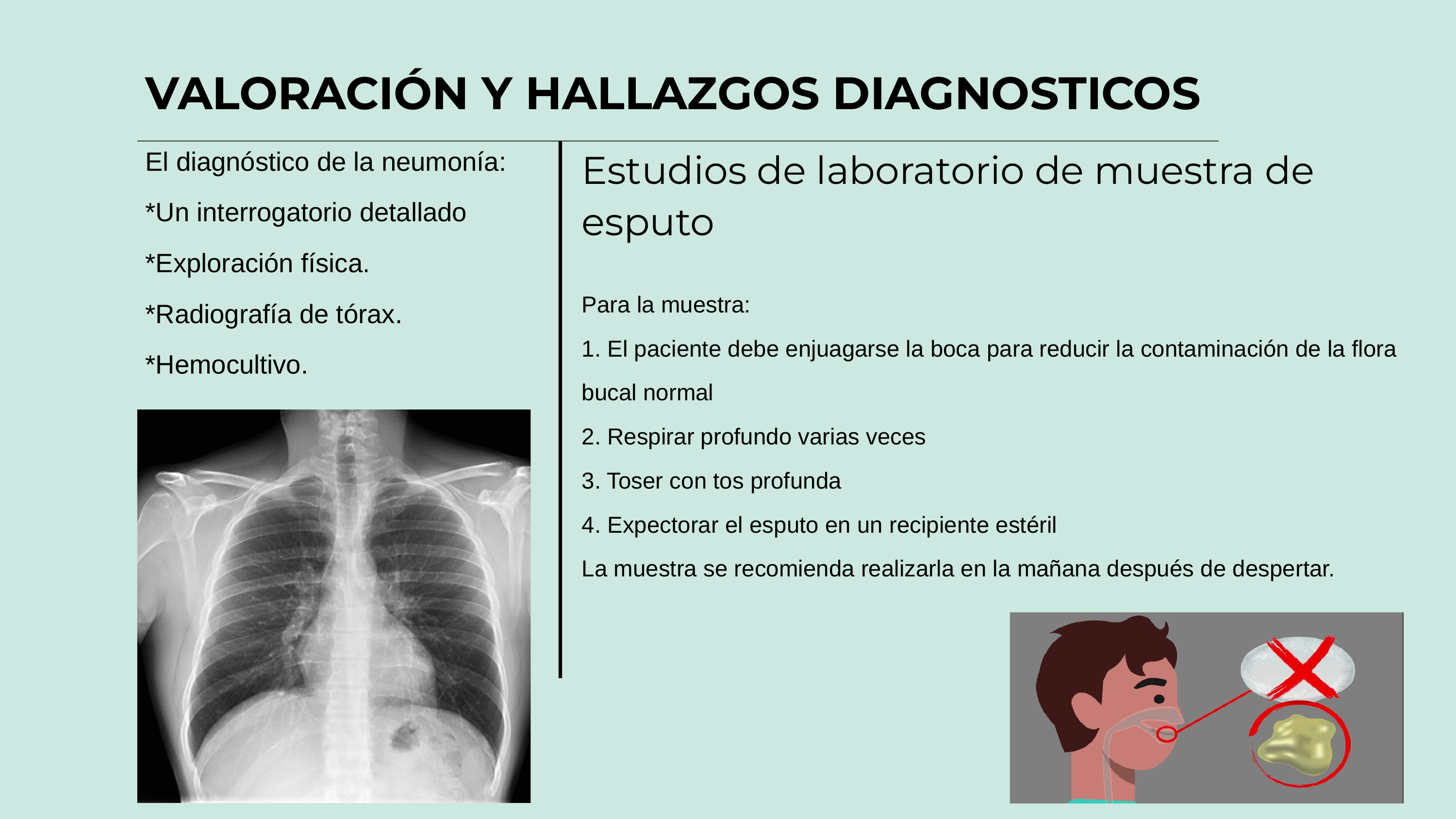

VALORACIÓN Y HALLAZGOS DIAGNOSTICOS

El diagnóstico de la neumonía:
*Un interrogatorio detallado *Exploración física.
*Radiografía de tórax.
*Hemocultivo.

Estudios de laboratorio de muestra de esputo

Para la muestra:
1. El paciente debe enjuagarse la boca para reducir la contaminación de la flora bucal normal
2. Respirar profundo varias veces
3. Toser con tos profunda
4. Expectorar el esputo en un recipiente estéril
La muestra se recomienda realizarla en la mañana después de despertar.